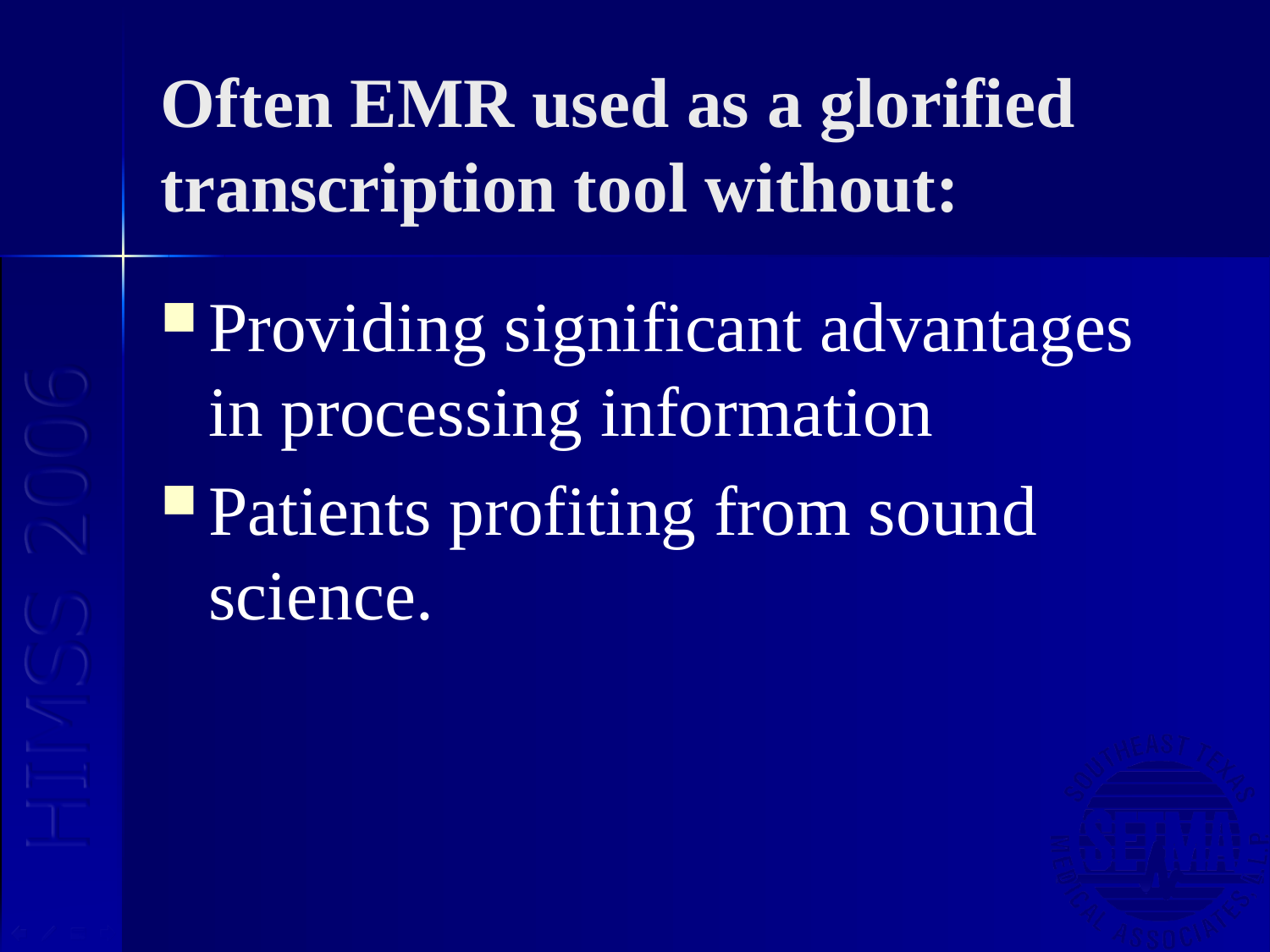

# Often EMR used as a glorified transcription tool without:
Providing significant advantages in processing information
Patients profiting from sound science.